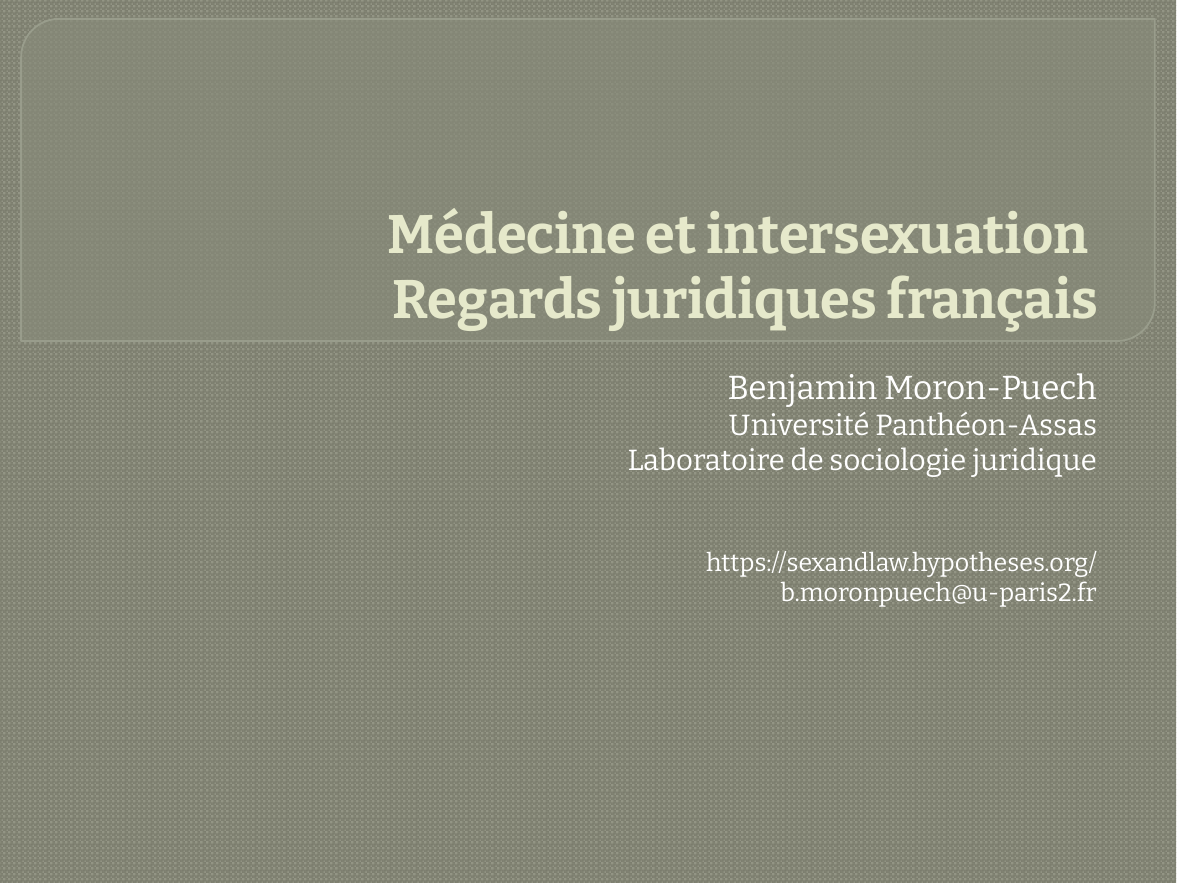

# Médecine et intersexuation Regards juridiques français
Benjamin Moron-Puech
Université Panthéon-Assas
Laboratoire de sociologie juridique

https://sexandlaw.hypotheses.org/
b.moronpuech@u-paris2.fr